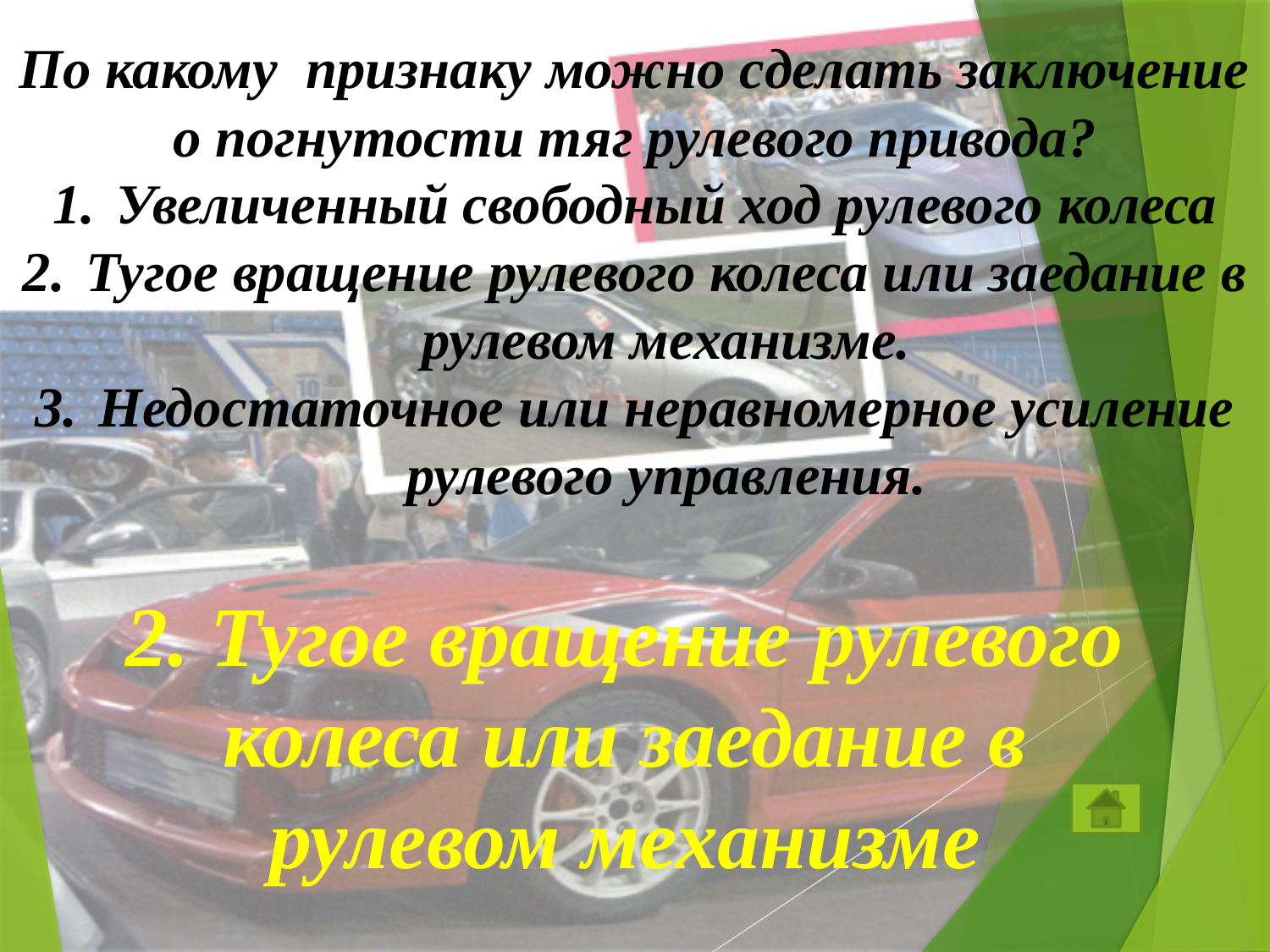

По какому  признаку можно сделать заключение о погнутости тяг рулевого привода?
Увеличенный свободный ход рулевого колеса
Тугое вращение рулевого колеса или заедание в рулевом механизме.
Недостаточное или неравномерное усиление рулевого управления.

2. Тугое вращение рулевого колеса или заедание в рулевом механизме